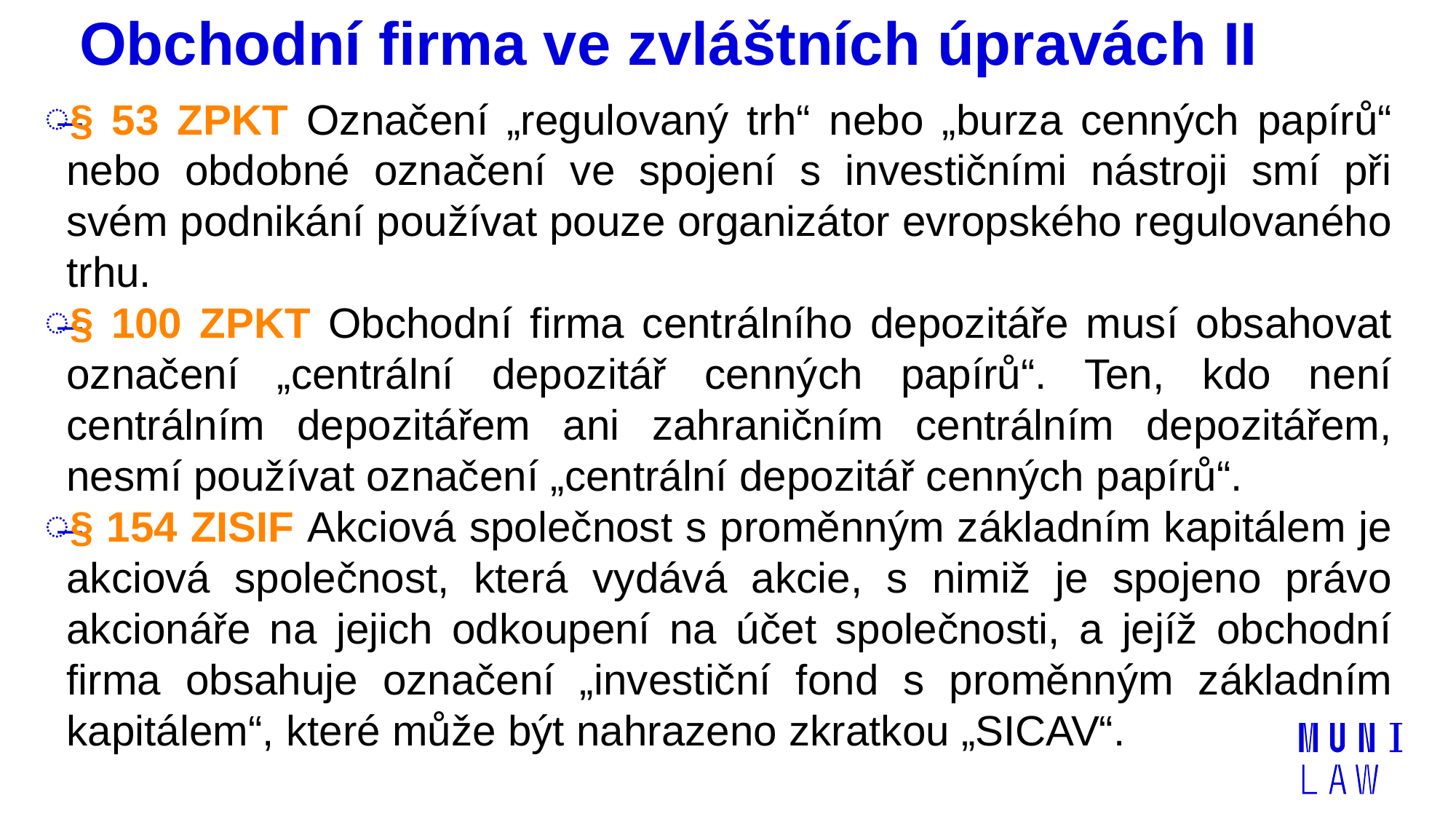

# Obchodní firma ve zvláštních úpravách II
§ 53 ZPKT Označení „regulovaný trh“ nebo „burza cenných papírů“ nebo obdobné označení ve spojení s investičními nástroji smí při svém podnikání používat pouze organizátor evropského regulovaného trhu.
§ 100 ZPKT Obchodní firma centrálního depozitáře musí obsahovat označení „centrální depozitář cenných papírů“. Ten, kdo není centrálním depozitářem ani zahraničním centrálním depozitářem, nesmí používat označení „centrální depozitář cenných papírů“.
§ 154 ZISIF Akciová společnost s proměnným základním kapitálem je akciová společnost, která vydává akcie, s nimiž je spojeno právo akcionáře na jejich odkoupení na účet společnosti, a jejíž obchodní firma obsahuje označení „investiční fond s proměnným základním kapitálem“, které může být nahrazeno zkratkou „SICAV“.

|  |  |
| --- | --- |